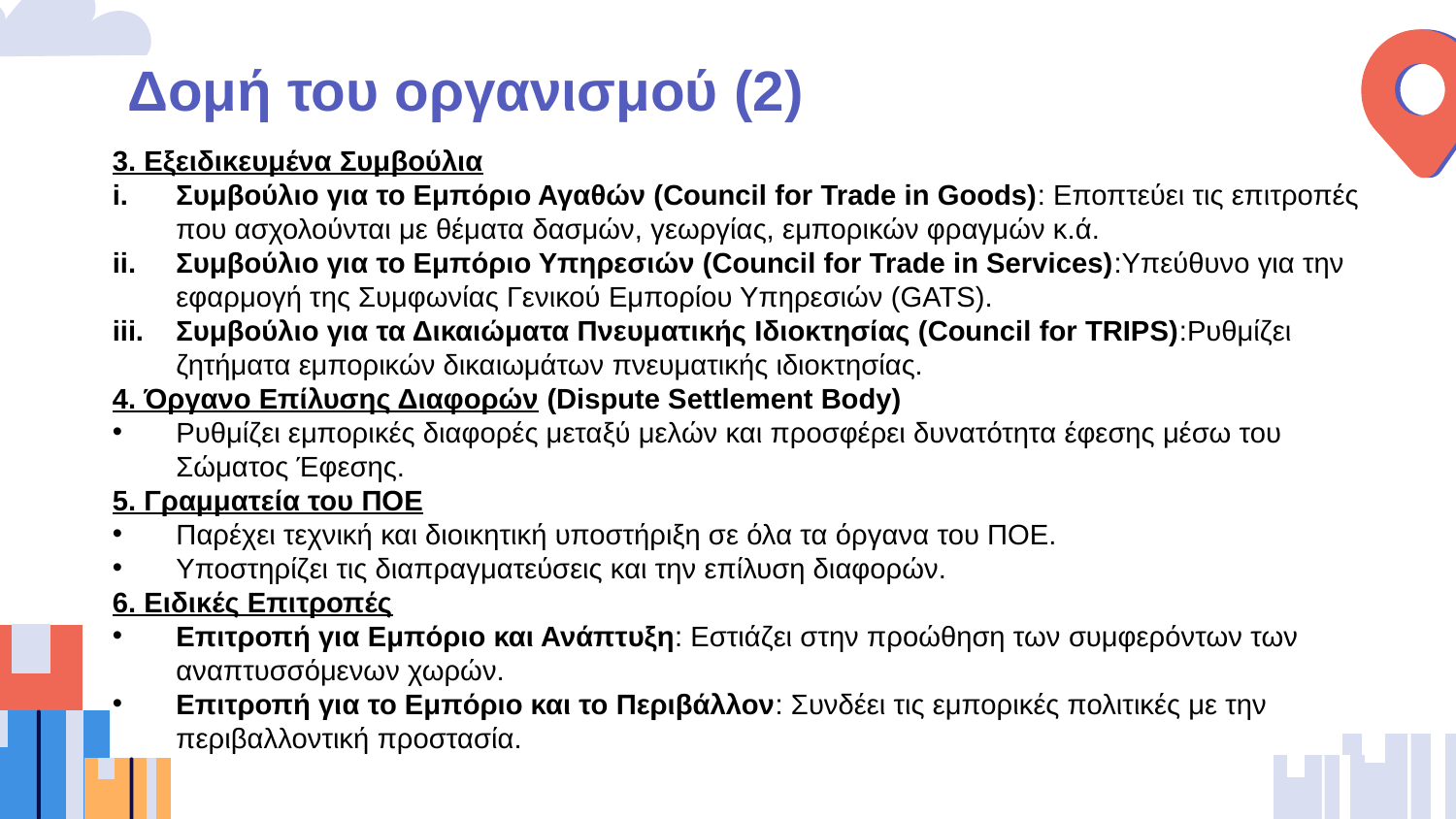

# Δομή του οργανισμού (2)
3. Εξειδικευμένα Συμβούλια
Συμβούλιο για το Εμπόριο Αγαθών (Council for Trade in Goods): Εποπτεύει τις επιτροπές που ασχολούνται με θέματα δασμών, γεωργίας, εμπορικών φραγμών κ.ά.
Συμβούλιο για το Εμπόριο Υπηρεσιών (Council for Trade in Services):Υπεύθυνο για την εφαρμογή της Συμφωνίας Γενικού Εμπορίου Υπηρεσιών (GATS).
Συμβούλιο για τα Δικαιώματα Πνευματικής Ιδιοκτησίας (Council for TRIPS):Ρυθμίζει ζητήματα εμπορικών δικαιωμάτων πνευματικής ιδιοκτησίας.
4. Όργανο Επίλυσης Διαφορών (Dispute Settlement Body)
Ρυθμίζει εμπορικές διαφορές μεταξύ μελών και προσφέρει δυνατότητα έφεσης μέσω του Σώματος Έφεσης.
5. Γραμματεία του ΠΟΕ
Παρέχει τεχνική και διοικητική υποστήριξη σε όλα τα όργανα του ΠΟΕ.
Υποστηρίζει τις διαπραγματεύσεις και την επίλυση διαφορών.
6. Ειδικές Επιτροπές
Επιτροπή για Εμπόριο και Ανάπτυξη: Εστιάζει στην προώθηση των συμφερόντων των αναπτυσσόμενων χωρών.
Επιτροπή για το Εμπόριο και το Περιβάλλον: Συνδέει τις εμπορικές πολιτικές με την περιβαλλοντική προστασία.